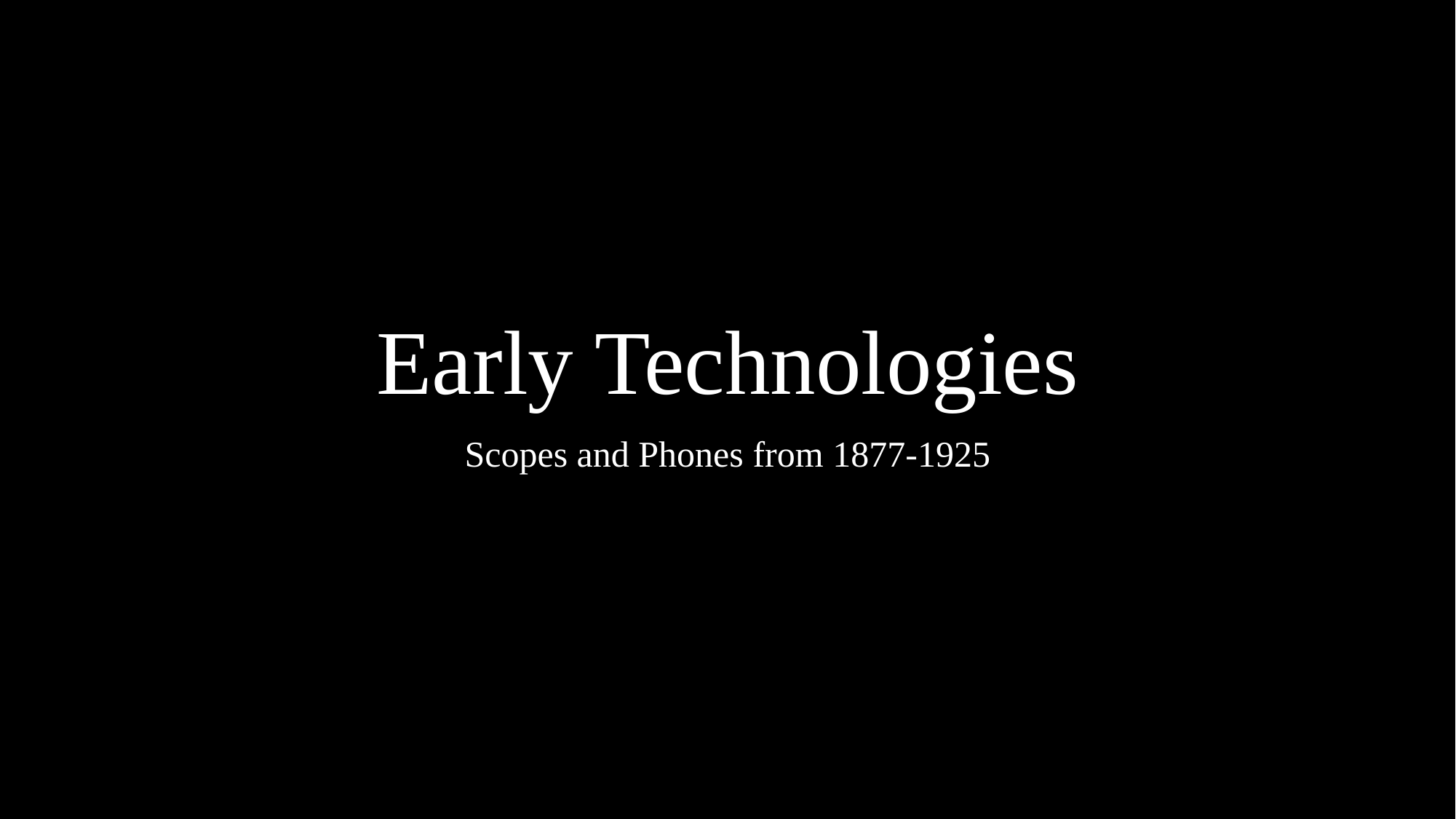

# Early Technologies
Scopes and Phones from 1877-1925